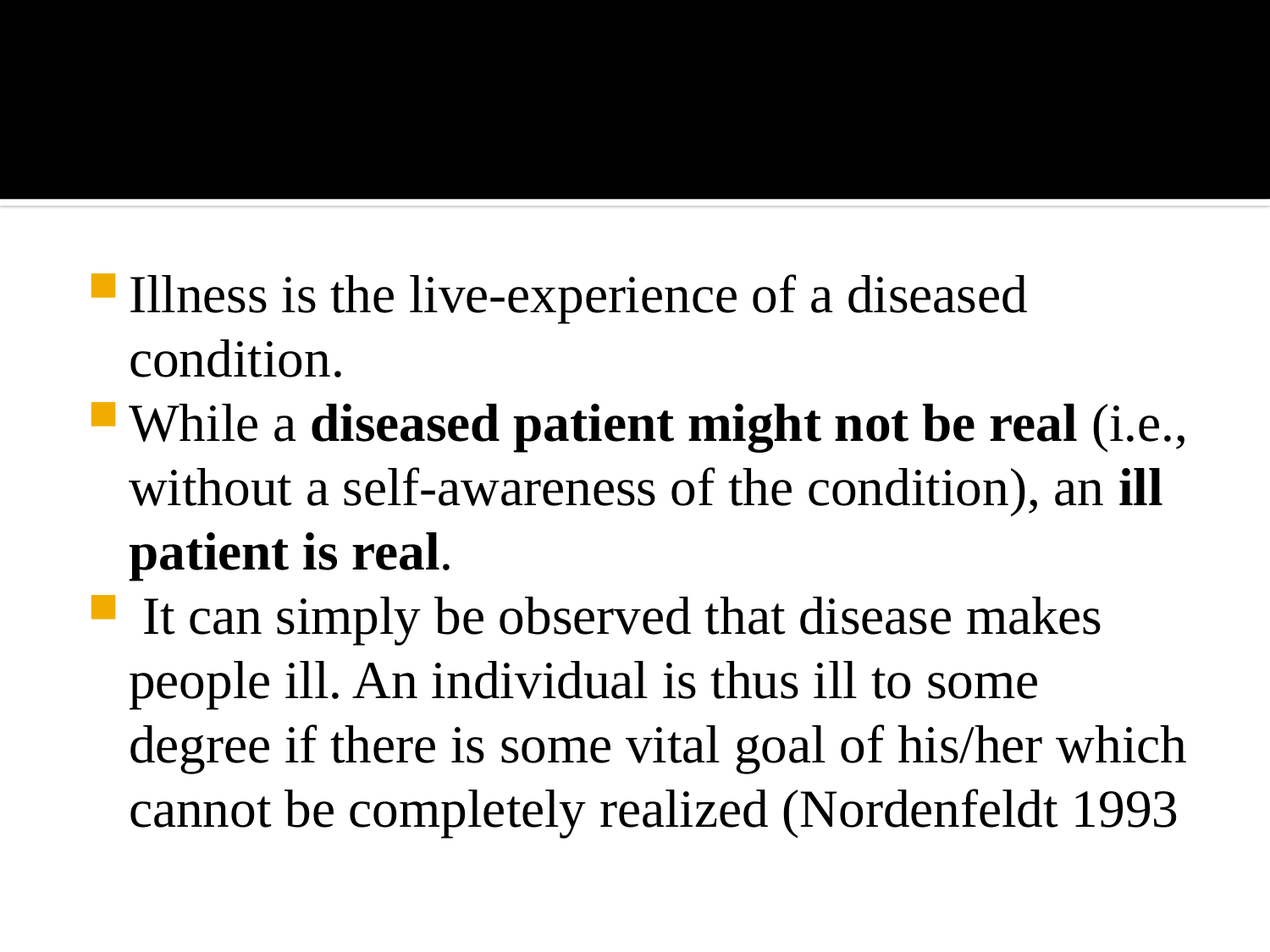

#
Illness is the live-experience of a diseased condition.
While a diseased patient might not be real (i.e., without a self-awareness of the condition), an ill patient is real.
 It can simply be observed that disease makes people ill. An individual is thus ill to some degree if there is some vital goal of his/her which cannot be completely realized (Nordenfeldt 1993